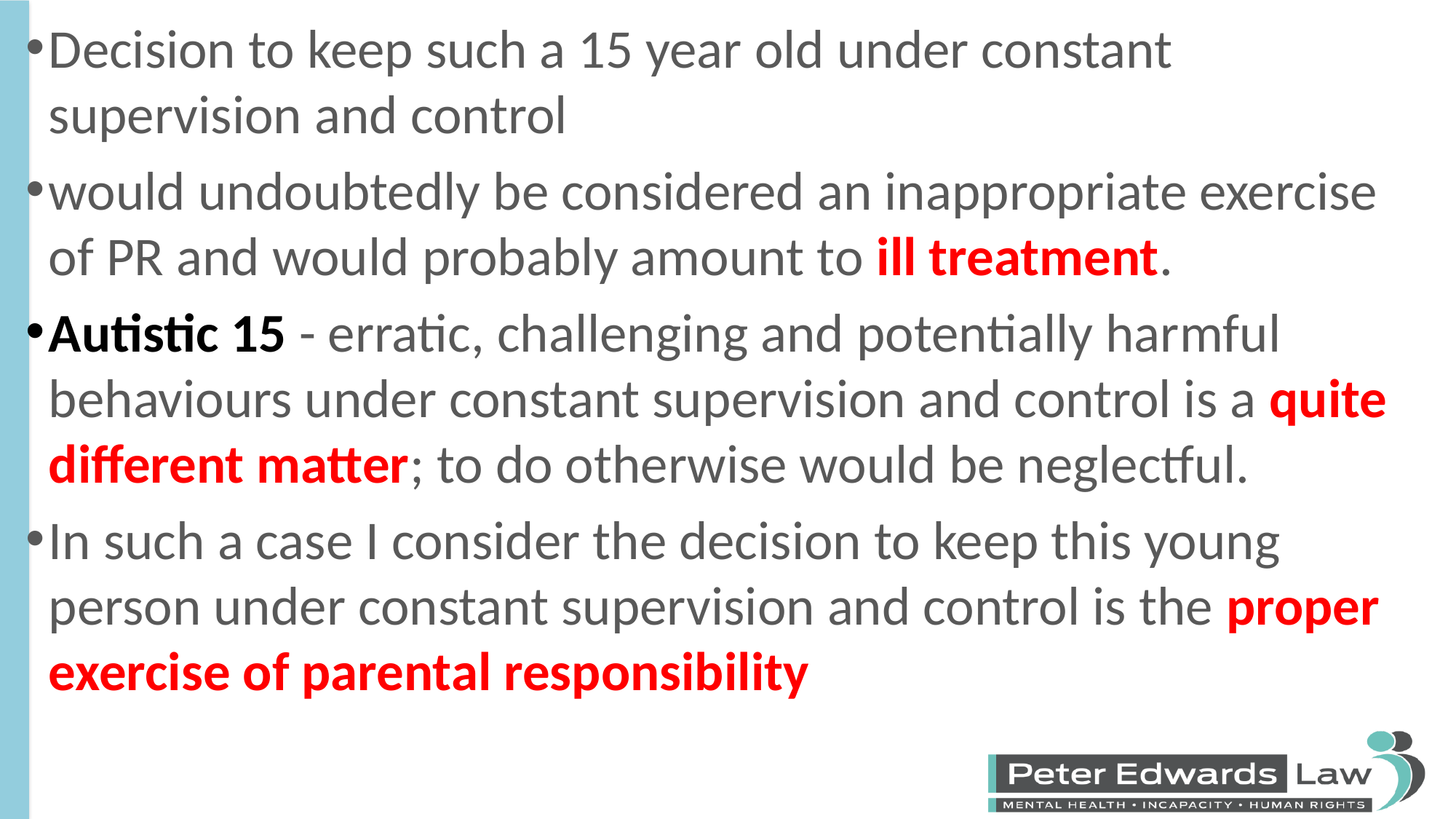

Decision to keep such a 15 year old under constant supervision and control
would undoubtedly be considered an inappropriate exercise of PR and would probably amount to ill treatment.
Autistic 15 - erratic, challenging and potentially harmful behaviours under constant supervision and control is a quite different matter; to do otherwise would be neglectful.
In such a case I consider the decision to keep this young person under constant supervision and control is the proper exercise of parental responsibility